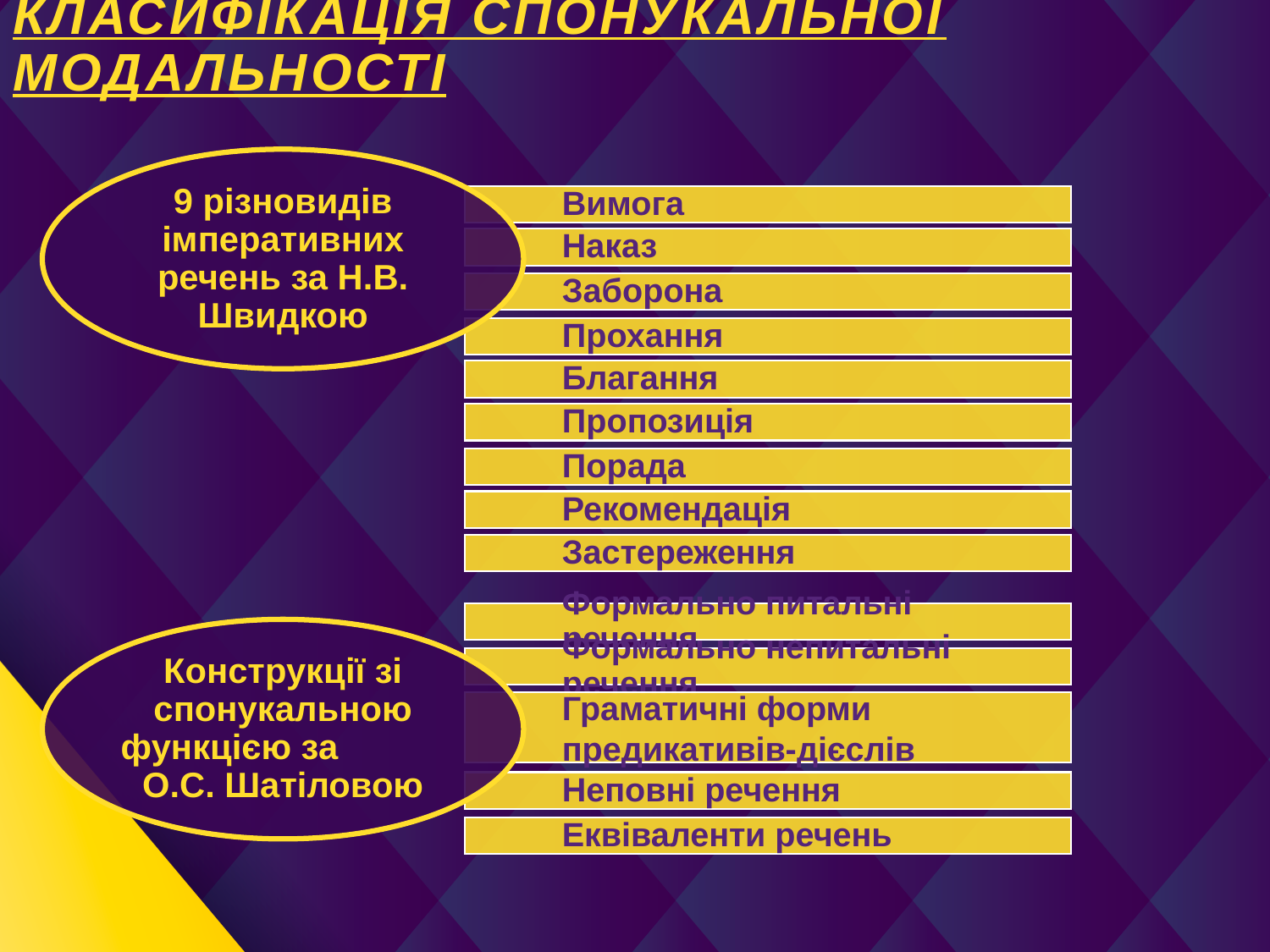

# КЛАСИФІКАЦІЯ СПОНУКАЛЬНОЇ МОДАЛЬНОСТІ
9 різновидів імперативних речень за Н.В. Швидкою
Вимога
Наказ
Заборона
Прохання
Благання
Пропозиція
Порада
Рекомендація
Застереження

Формально питальні речення
Конструкції зі спонукальною функцією за            О.С. Шатіловою
Формально непитальні речення
Граматичні форми
предикативів-дієслів
Неповні речення
Еквіваленти речень